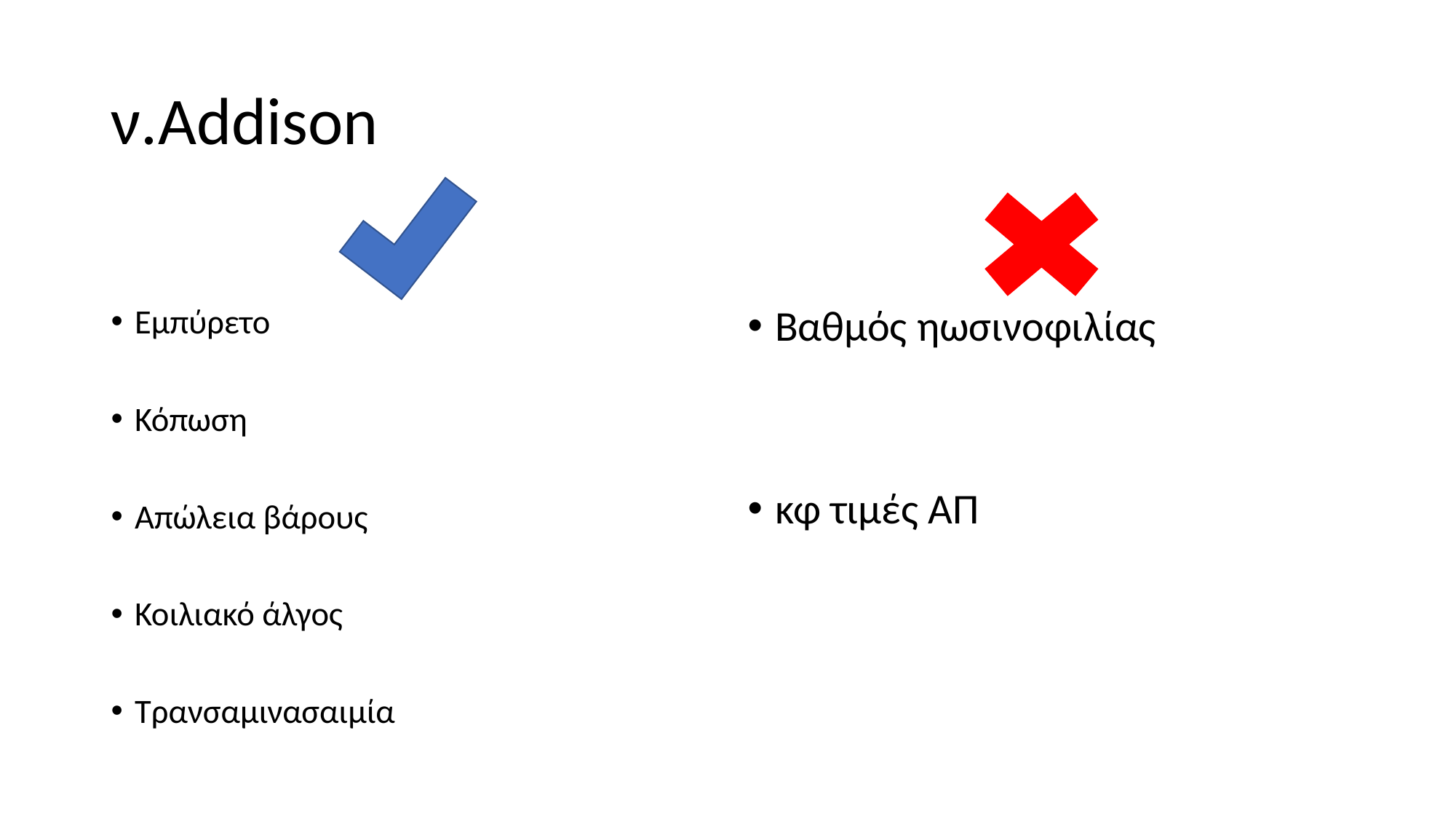

# ν.Addison

Εμπύρετο

Κόπωση

Απώλεια βάρους

Κοιλιακό άλγος

Τρανσαμινασαιμία

Βαθμός ηωσινοφιλίας

κφ τιμές ΑΠ